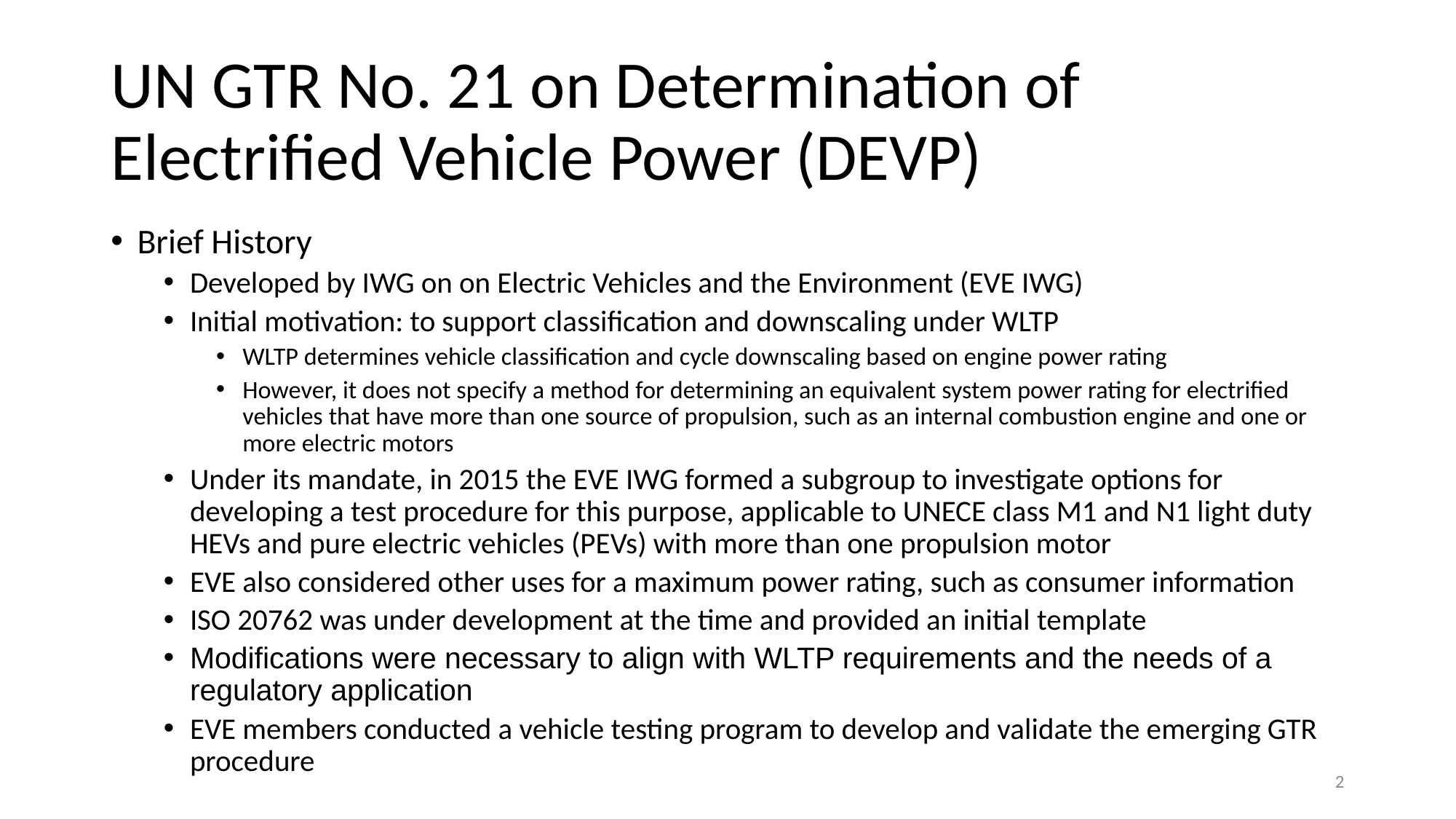

# UN GTR No. 21 on Determination of Electrified Vehicle Power (DEVP)
Brief History
Developed by IWG on on Electric Vehicles and the Environment (EVE IWG)
Initial motivation: to support classification and downscaling under WLTP
WLTP determines vehicle classification and cycle downscaling based on engine power rating
However, it does not specify a method for determining an equivalent system power rating for electrified vehicles that have more than one source of propulsion, such as an internal combustion engine and one or more electric motors
Under its mandate, in 2015 the EVE IWG formed a subgroup to investigate options for developing a test procedure for this purpose, applicable to UNECE class M1 and N1 light duty HEVs and pure electric vehicles (PEVs) with more than one propulsion motor
EVE also considered other uses for a maximum power rating, such as consumer information
ISO 20762 was under development at the time and provided an initial template
Modifications were necessary to align with WLTP requirements and the needs of a regulatory application
EVE members conducted a vehicle testing program to develop and validate the emerging GTR procedure

2